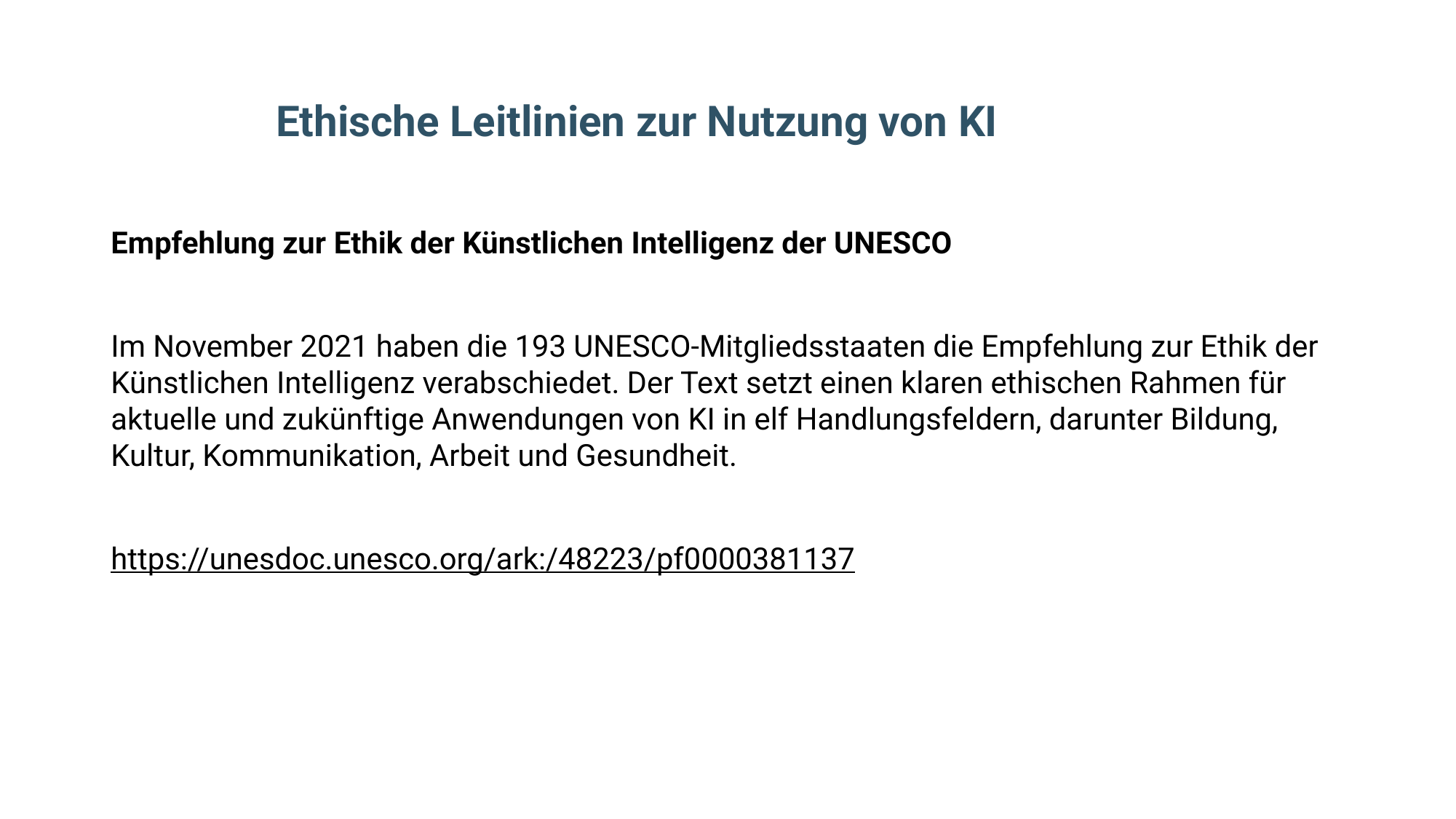

# Ethische Leitlinien zur Nutzung von KI
Empfehlung zur Ethik der Künstlichen Intelligenz der UNESCO

Im November 2021 haben die 193 UNESCO-Mitgliedsstaaten die Empfehlung zur Ethik der Künstlichen Intelligenz verabschiedet. Der Text setzt einen klaren ethischen Rahmen für aktuelle und zukünftige Anwendungen von KI in elf Handlungsfeldern, darunter Bildung, Kultur, Kommunikation, Arbeit und Gesundheit.

https://unesdoc.unesco.org/ark:/48223/pf0000381137